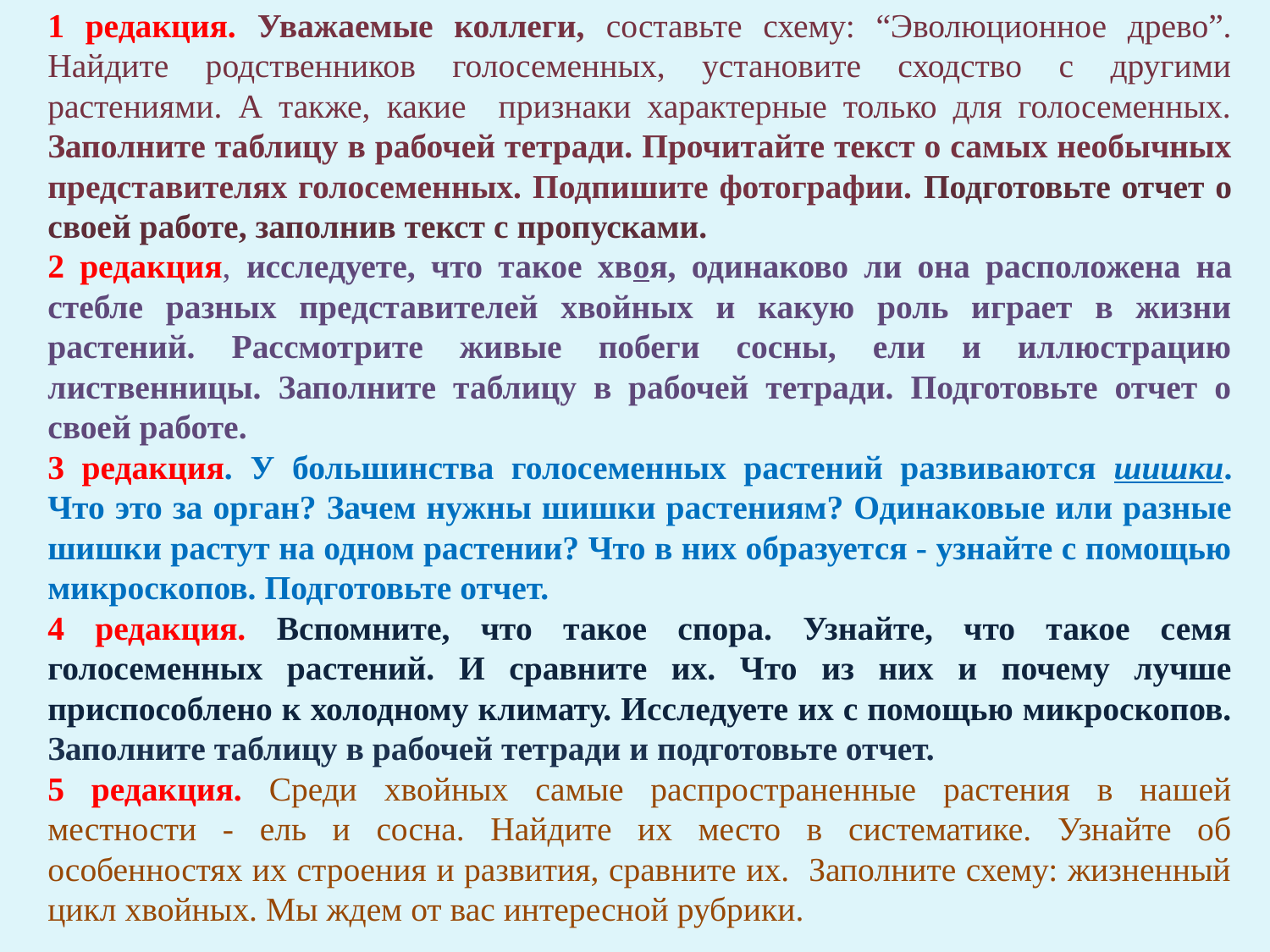

1 редакция. Уважаемые коллеги, составьте схему: “Эволюционное древо”. Найдите родственников голосеменных, установите сходство с другими растениями. А также, какие  признаки характерные только для голосеменных. Заполните таблицу в рабочей тетради. Прочитайте текст о самых необычных представителях голосеменных. Подпишите фотографии. Подготовьте отчет о своей работе, заполнив текст с пропусками.
2 редакция, исследуете, что такое хвоя, одинаково ли она расположена на стебле разных представителей хвойных и какую роль играет в жизни растений. Рассмотрите живые побеги сосны, ели и иллюстрацию лиственницы. Заполните таблицу в рабочей тетради. Подготовьте отчет о своей работе.
3 редакция. У большинства голосеменных растений развиваются шишки. Что это за орган? Зачем нужны шишки растениям? Одинаковые или разные шишки растут на одном растении? Что в них образуется - узнайте с помощью микроскопов. Подготовьте отчет.
4 редакция. Вспомните, что такое спора. Узнайте, что такое семя голосеменных растений. И сравните их. Что из них и почему лучше приспособлено к холодному климату. Исследуете их с помощью микроскопов. Заполните таблицу в рабочей тетради и подготовьте отчет.
5 редакция. Среди хвойных самые распространенные растения в нашей местности - ель и сосна. Найдите их место в систематике. Узнайте об особенностях их строения и развития, сравните их.  Заполните схему: жизненный цикл хвойных. Мы ждем от вас интересной рубрики.